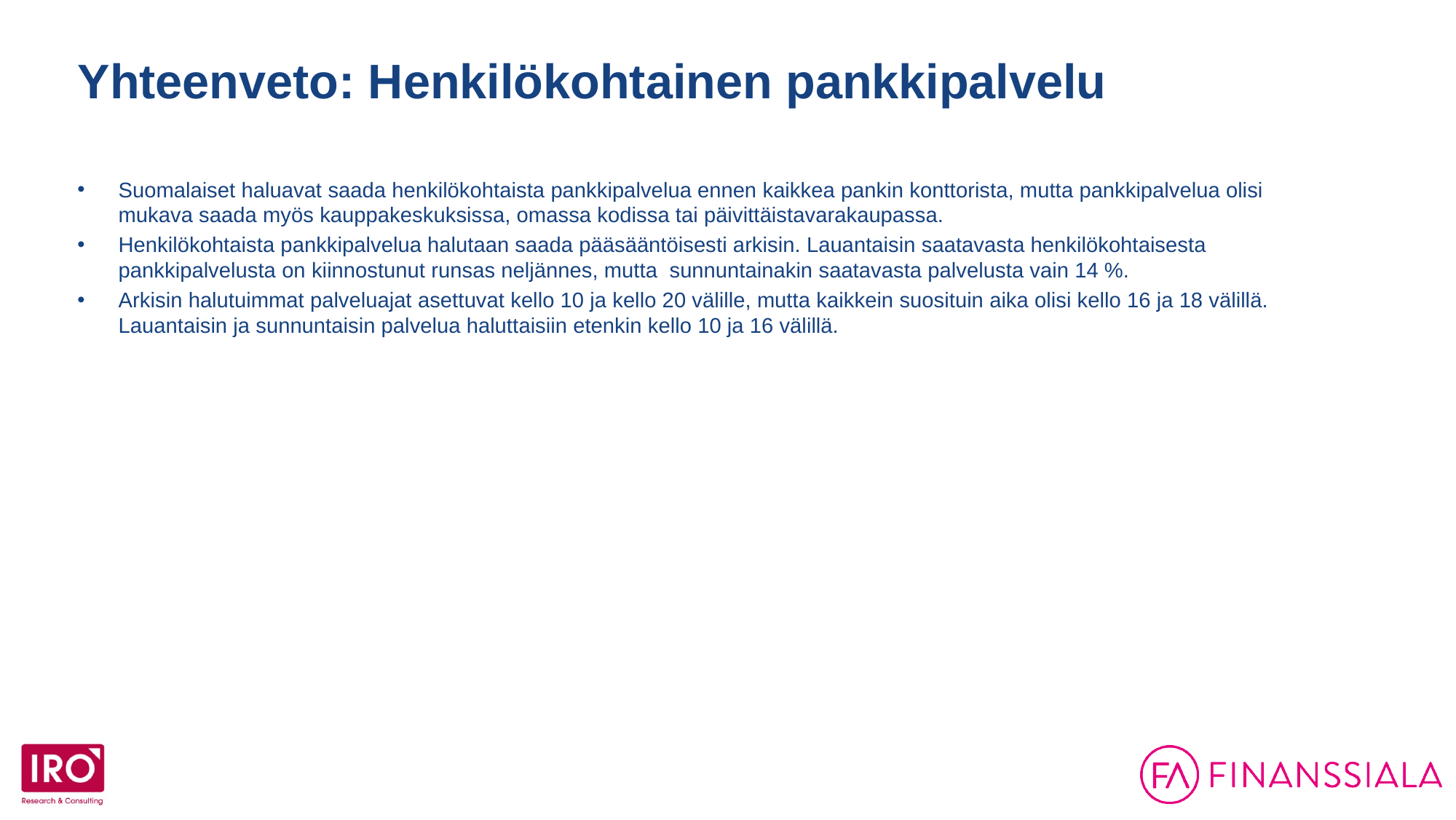

Yhteenveto: Henkilökohtainen pankkipalvelu
Suomalaiset haluavat saada henkilökohtaista pankkipalvelua ennen kaikkea pankin konttorista, mutta pankkipalvelua olisi mukava saada myös kauppakeskuksissa, omassa kodissa tai päivittäistavarakaupassa.
Henkilökohtaista pankkipalvelua halutaan saada pääsääntöisesti arkisin. Lauantaisin saatavasta henkilökohtaisesta pankkipalvelusta on kiinnostunut runsas neljännes, mutta  sunnuntainakin saatavasta palvelusta vain 14 %.
Arkisin halutuimmat palveluajat asettuvat kello 10 ja kello 20 välille, mutta kaikkein suosituin aika olisi kello 16 ja 18 välillä. Lauantaisin ja sunnuntaisin palvelua haluttaisiin etenkin kello 10 ja 16 välillä.